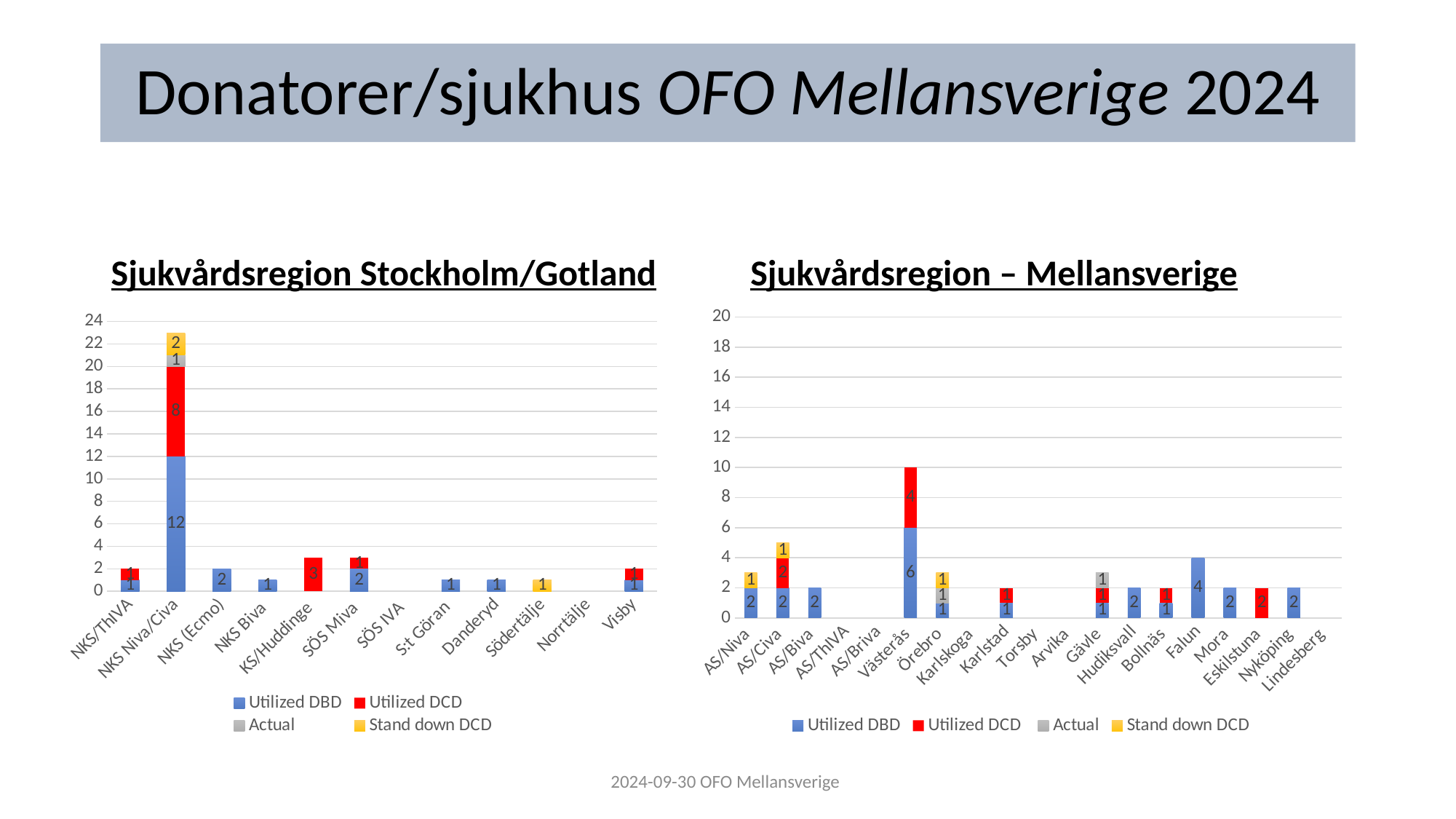

# Donatorer/sjukhus OFO Mellansverige 2024
Sjukvårdsregion Stockholm/Gotland
Sjukvårdsregion – Mellansverige

### Chart

| Category | Utilized DBD | Utilized DCD | Actual  | Stand down DCD  |
|---|---|---|---|---|
| NKS/ThIVA | 1.0 | 1.0 | None | None |
| NKS Niva/Civa | 12.0 | 8.0 | 1.0 | 2.0 |
| NKS (Ecmo) | 2.0 | None | None | None |
| NKS Biva  | 1.0 | None | None | None |
| KS/Huddinge  | None | 3.0 | None | None |
| SÖS Miva  | 2.0 | 1.0 | None | None |
| SÖS IVA  | None | None | None | None |
| S:t Göran  | 1.0 | None | None | None |
| Danderyd | 1.0 | None | None | None |
| Södertälje | None | None | None | 1.0 |
| Norrtälje | None | None | None | None |
| Visby | 1.0 | 1.0 | None | None |

### Chart

| Category | Utilized DBD | Utilized DCD  | Actual | Stand down DCD |
|---|---|---|---|---|
| AS/Niva  | 2.0 | None | None | 1.0 |
| AS/Civa  | 2.0 | 2.0 | None | 1.0 |
| AS/Biva  | 2.0 | None | None | None |
| AS/ThIVA | None | None | None | None |
| AS/Briva | None | None | None | None |
| Västerås  | 6.0 | 4.0 | None | None |
| Örebro  | 1.0 | None | 1.0 | 1.0 |
| Karlskoga  | None | None | None | None |
| Karlstad | 1.0 | 1.0 | None | None |
| Torsby  | None | None | None | None |
| Arvika  | None | None | None | None |
| Gävle  | 1.0 | 1.0 | 1.0 | None |
| Hudiksvall | 2.0 | None | None | None |
| Bollnäs  | 1.0 | 1.0 | None | None |
| Falun | 4.0 | None | None | None |
| Mora  | 2.0 | None | None | None |
| Eskilstuna  | None | 2.0 | None | None |
| Nyköping  | 2.0 | None | None | None |
| Lindesberg  | None | None | None | None |
2024-09-30 OFO Mellansverige